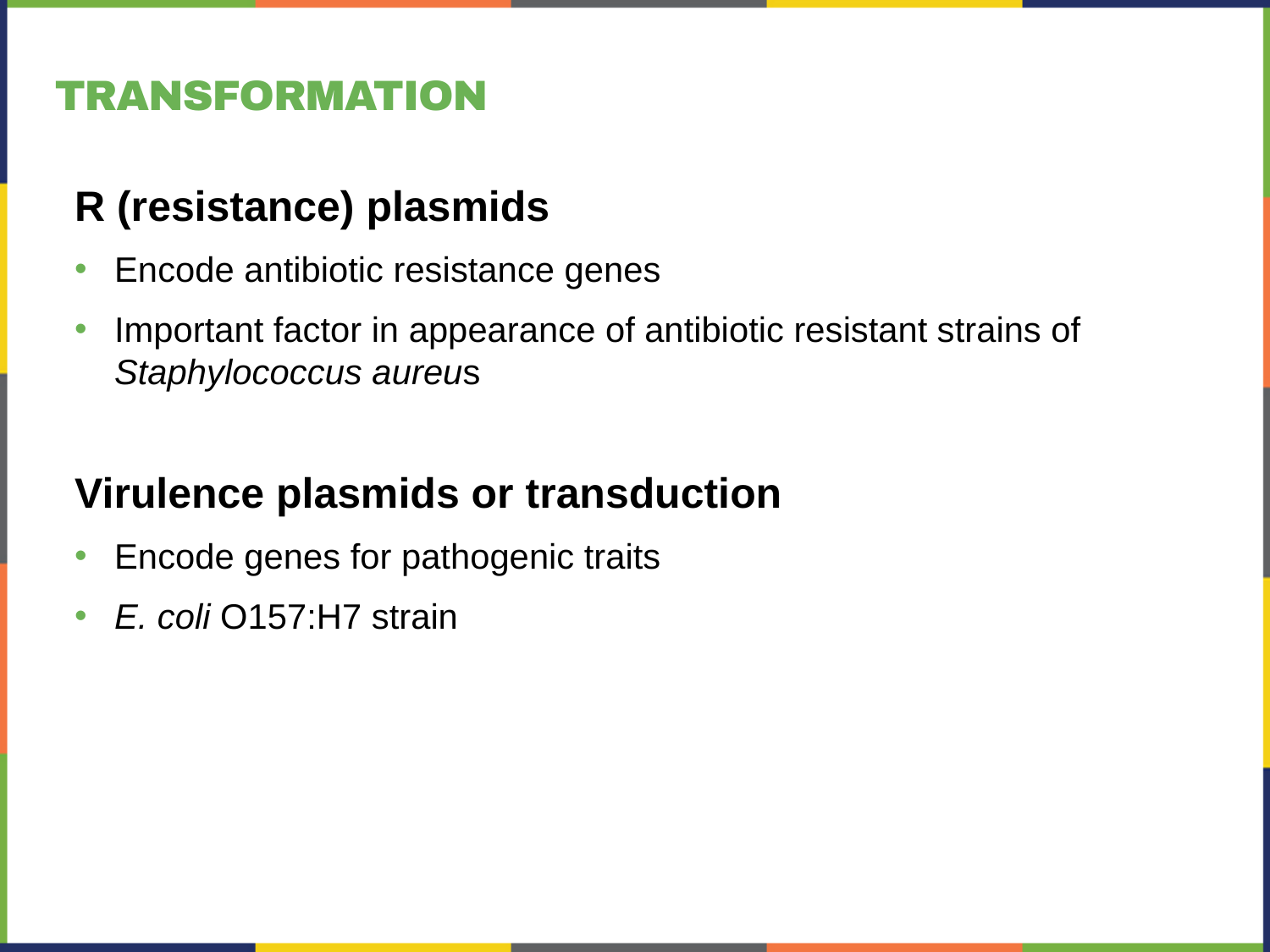

# Transformation
R (resistance) plasmids
Encode antibiotic resistance genes
Important factor in appearance of antibiotic resistant strains of Staphylococcus aureus

Virulence plasmids or transduction
Encode genes for pathogenic traits
E. coli O157:H7 strain